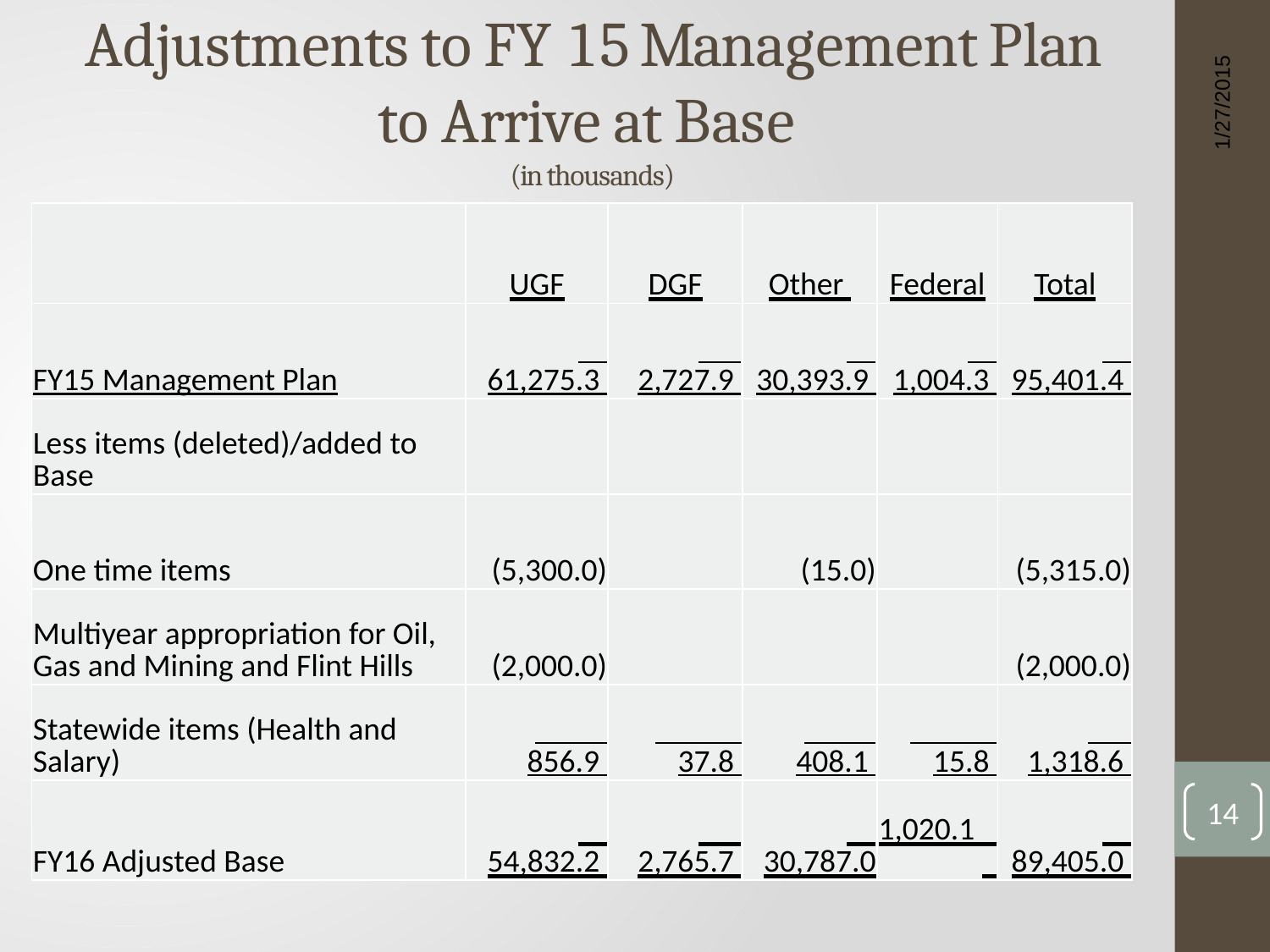

# Adjustments to FY 15 Management Plan to Arrive at Base (in thousands)
1/27/2015
|  | UGF | DGF | Other | Federal | Total |
| --- | --- | --- | --- | --- | --- |
| FY15 Management Plan | 61,275.3 | 2,727.9 | 30,393.9 | 1,004.3 | 95,401.4 |
| Less items (deleted)/added to Base |  |  |  |  |  |
| One time items | (5,300.0) |  | (15.0) |  | (5,315.0) |
| Multiyear appropriation for Oil, Gas and Mining and Flint Hills | (2,000.0) |  |  |  | (2,000.0) |
| Statewide items (Health and Salary) | 856.9 | 37.8 | 408.1 | 15.8 | 1,318.6 |
| FY16 Adjusted Base | 54,832.2 | 2,765.7 | 30,787.0 | 1,020.1 | 89,405.0 |

14